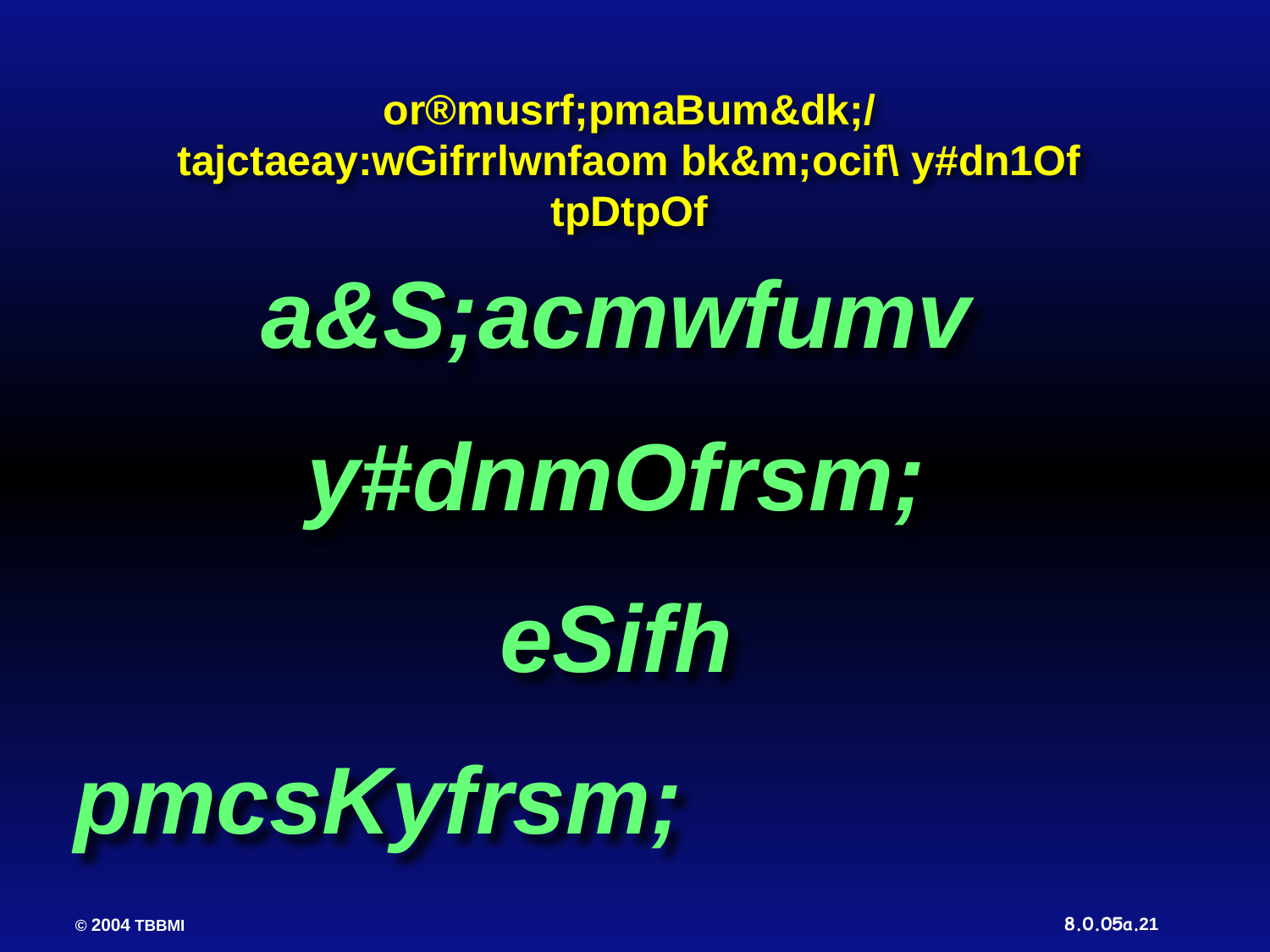

or®musrf;pmaBum&dk;/ tajctaeay:wGifrrlwnfaom bk&m;ocif\ y#dn1Of tpDtpOf
a&S;acmwfumv
y#dnmOfrsm;
eSifh
pmcsKyfrsm;

21